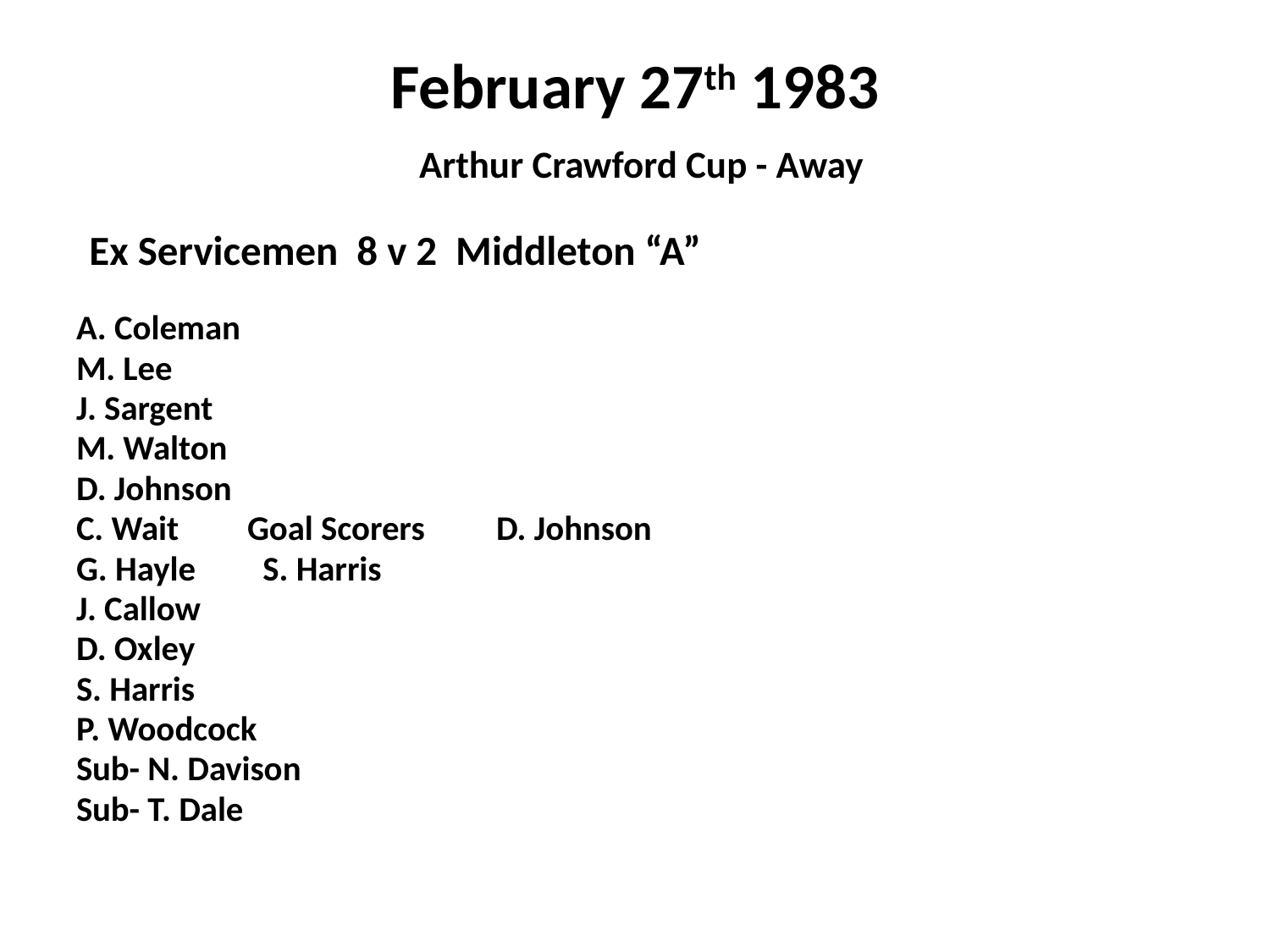

# February 27th 1983 Arthur Crawford Cup - Away
 Ex Servicemen  8 v 2  Middleton “A”

A. Coleman
M. Lee
J. Sargent
M. Walton
D. Johnson
C. Wait				Goal Scorers	D. Johnson
G. Hayle						S. Harris
J. Callow
D. Oxley
S. Harris
P. Woodcock
Sub- N. Davison
Sub- T. Dale